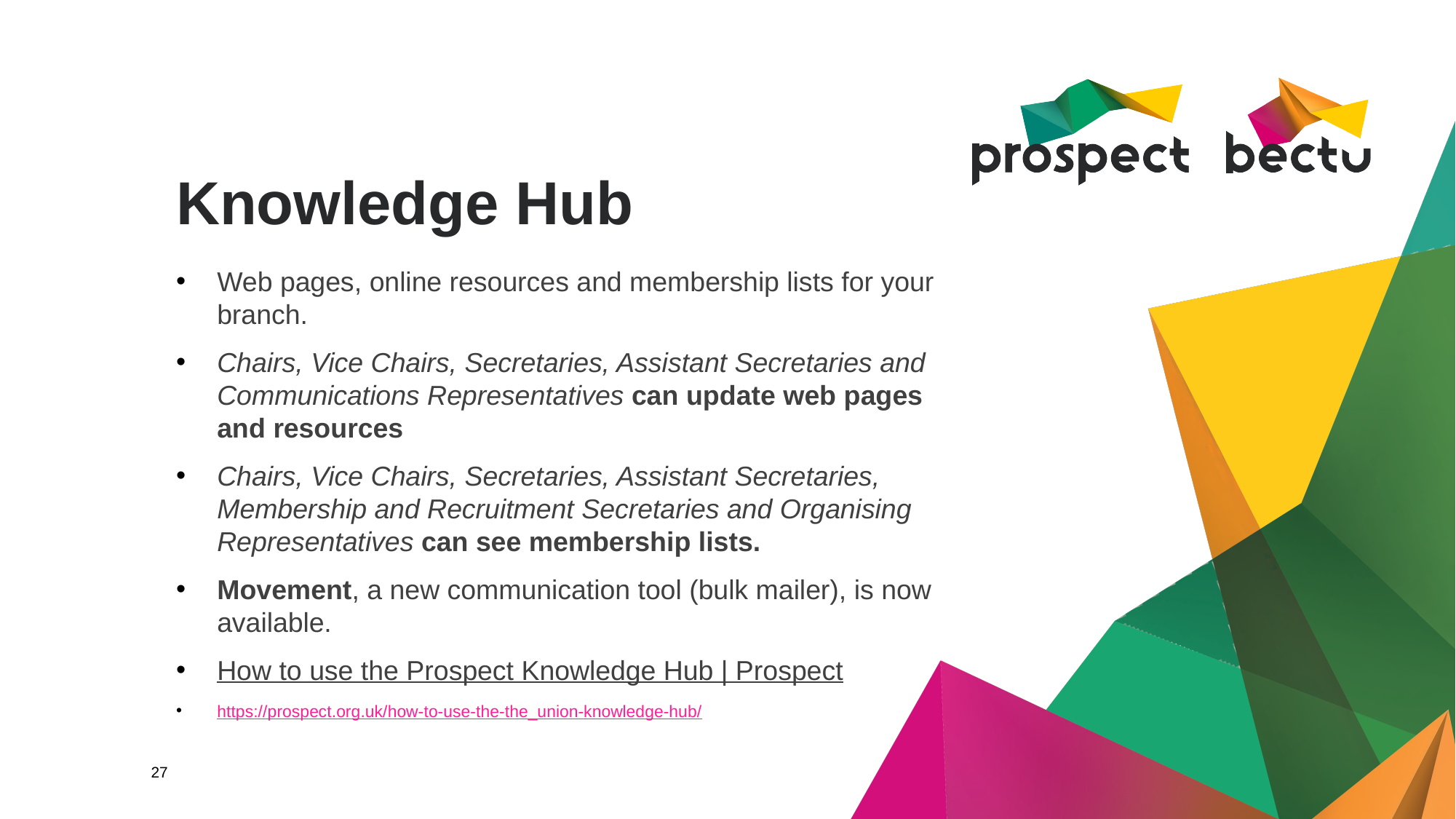

# Knowledge Hub
Web pages, online resources and membership lists for your branch.
Chairs, Vice Chairs, Secretaries, Assistant Secretaries and Communications Representatives can update web pages and resources
Chairs, Vice Chairs, Secretaries, Assistant Secretaries, Membership and Recruitment Secretaries and Organising Representatives can see membership lists.
Movement, a new communication tool (bulk mailer), is now available.
How to use the Prospect Knowledge Hub | Prospect
https://prospect.org.uk/how-to-use-the-the_union-knowledge-hub/